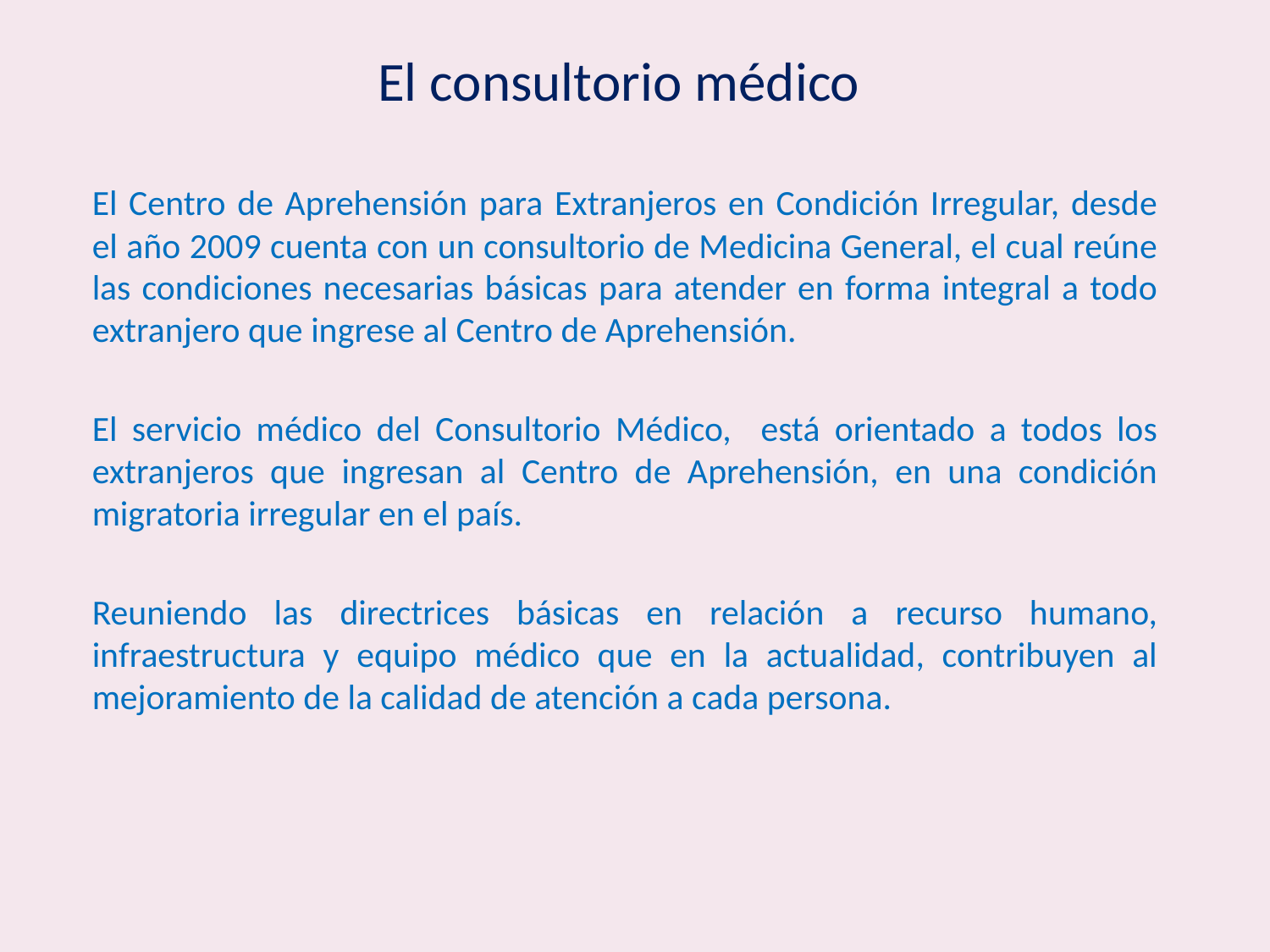

# El consultorio médico

El Centro de Aprehensión para Extranjeros en Condición Irregular, desde el año 2009 cuenta con un consultorio de Medicina General, el cual reúne las condiciones necesarias básicas para atender en forma integral a todo extranjero que ingrese al Centro de Aprehensión.

El servicio médico del Consultorio Médico,  está orientado a todos los extranjeros que ingresan al Centro de Aprehensión, en una condición migratoria irregular en el país.

Reuniendo las directrices básicas en relación a recurso humano, infraestructura y equipo médico que en la actualidad, contribuyen al mejoramiento de la calidad de atención a cada persona.